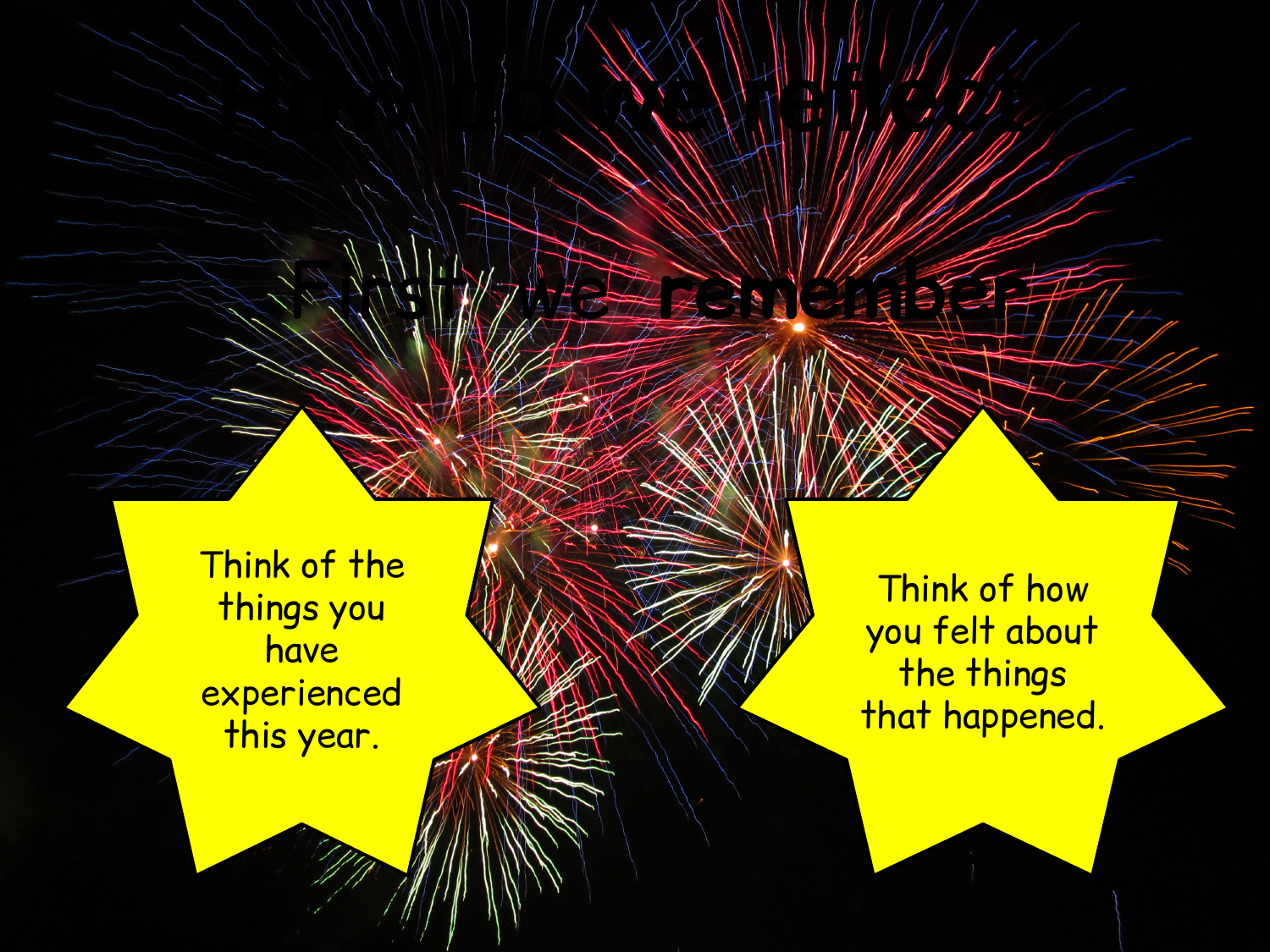

1
How do we reflect?
First  we  remember.

Think of the things you have experienced this year.

Think of how you felt about the things that happened.